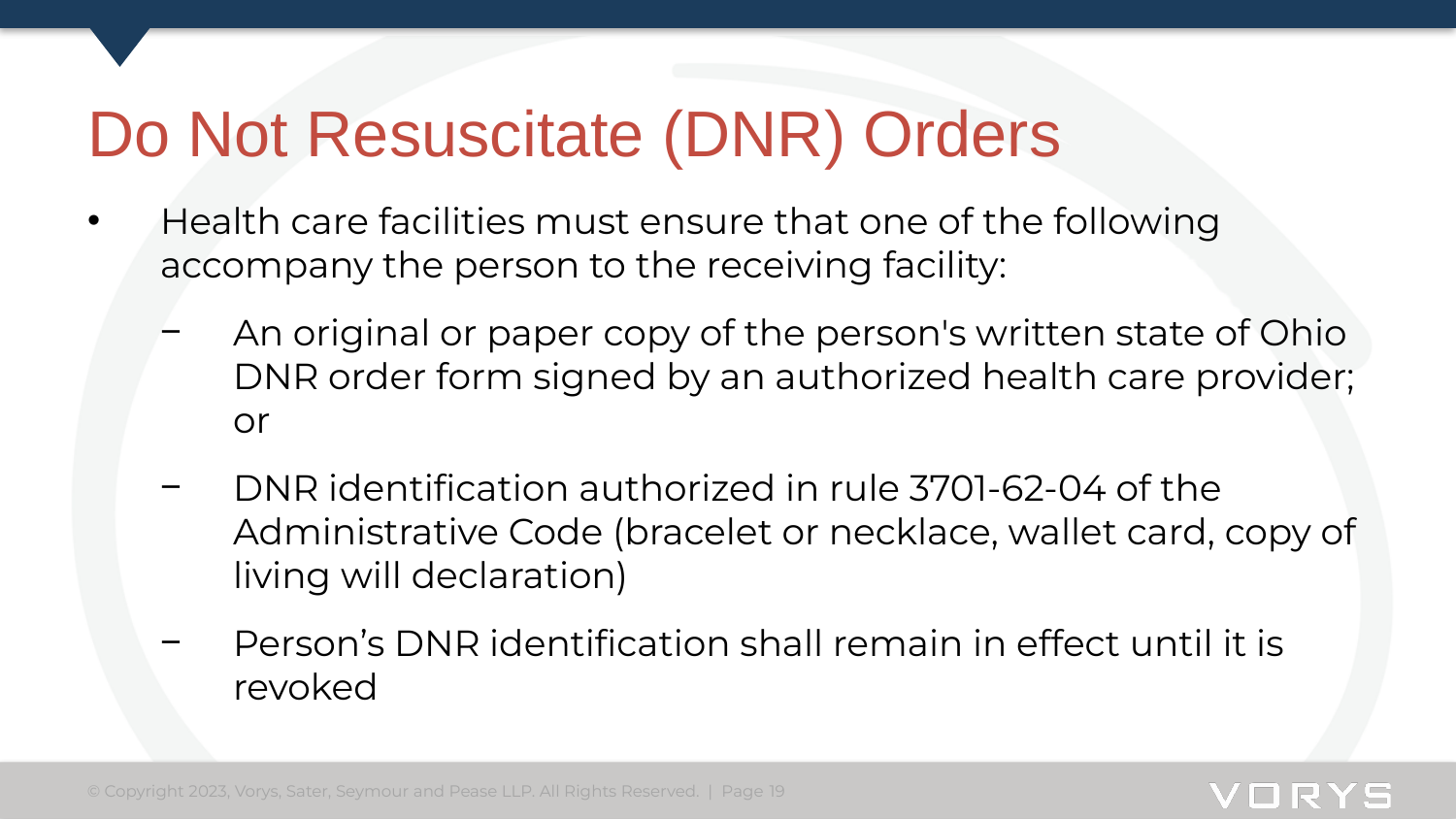

# Do Not Resuscitate (DNR) Orders
Health care facilities must ensure that one of the following accompany the person to the receiving facility:
An original or paper copy of the person's written state of Ohio DNR order form signed by an authorized health care provider; or
DNR identification authorized in rule 3701-62-04 of the Administrative Code (bracelet or necklace, wallet card, copy of living will declaration)
Person’s DNR identification shall remain in effect until it is revoked